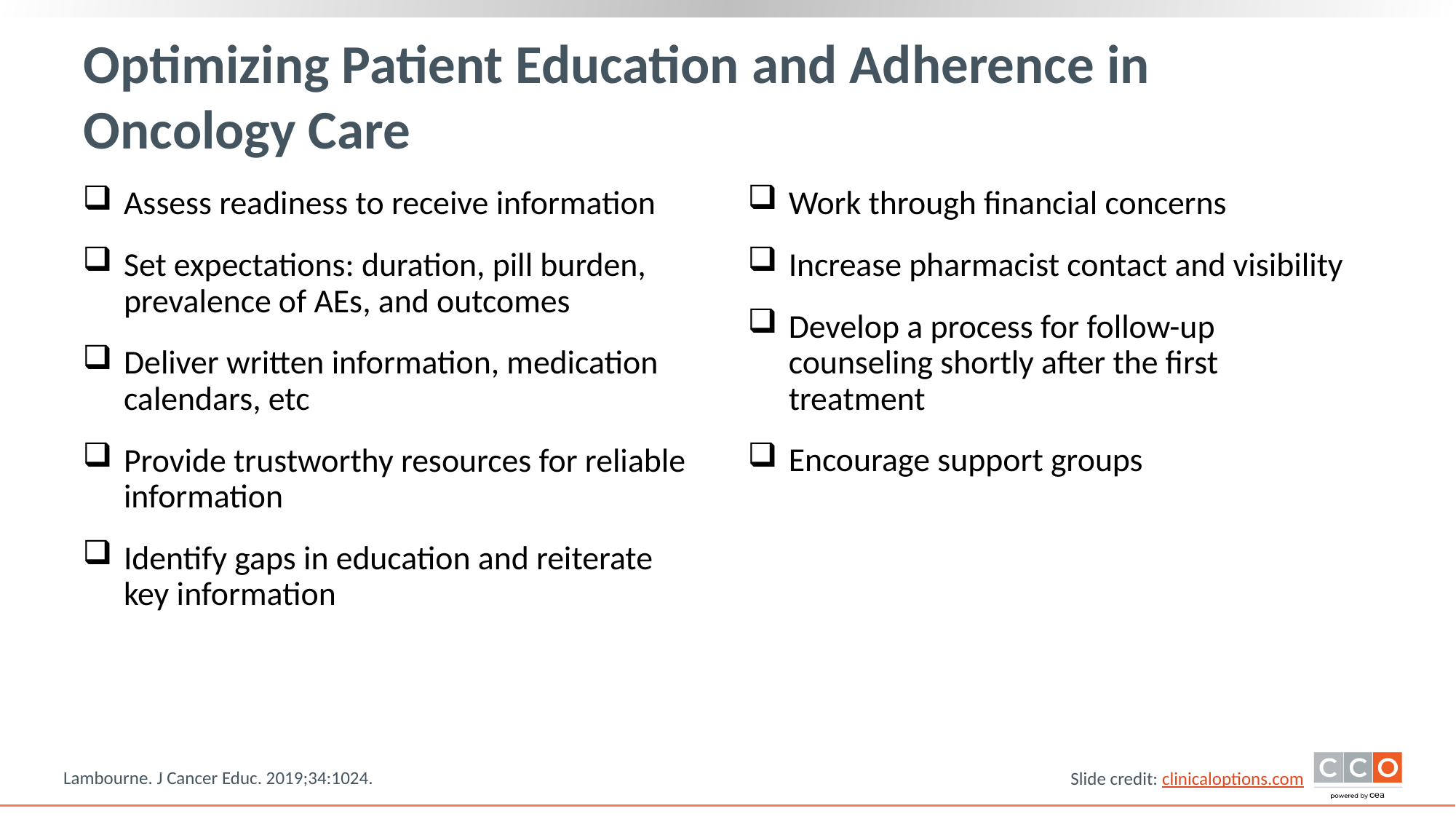

# Optimizing Patient Education and Adherence in  Oncology Care
Work through financial concerns
Increase pharmacist contact and visibility
Develop a process for follow-up counseling shortly after the first treatment
Encourage support groups

Assess readiness to receive information
Set expectations: duration, pill burden, prevalence of AEs, and outcomes
Deliver written information, medication calendars, etc
Provide trustworthy resources for reliable information
Identify gaps in education and reiterate key information

Lambourne. J Cancer Educ. 2019;34:1024.